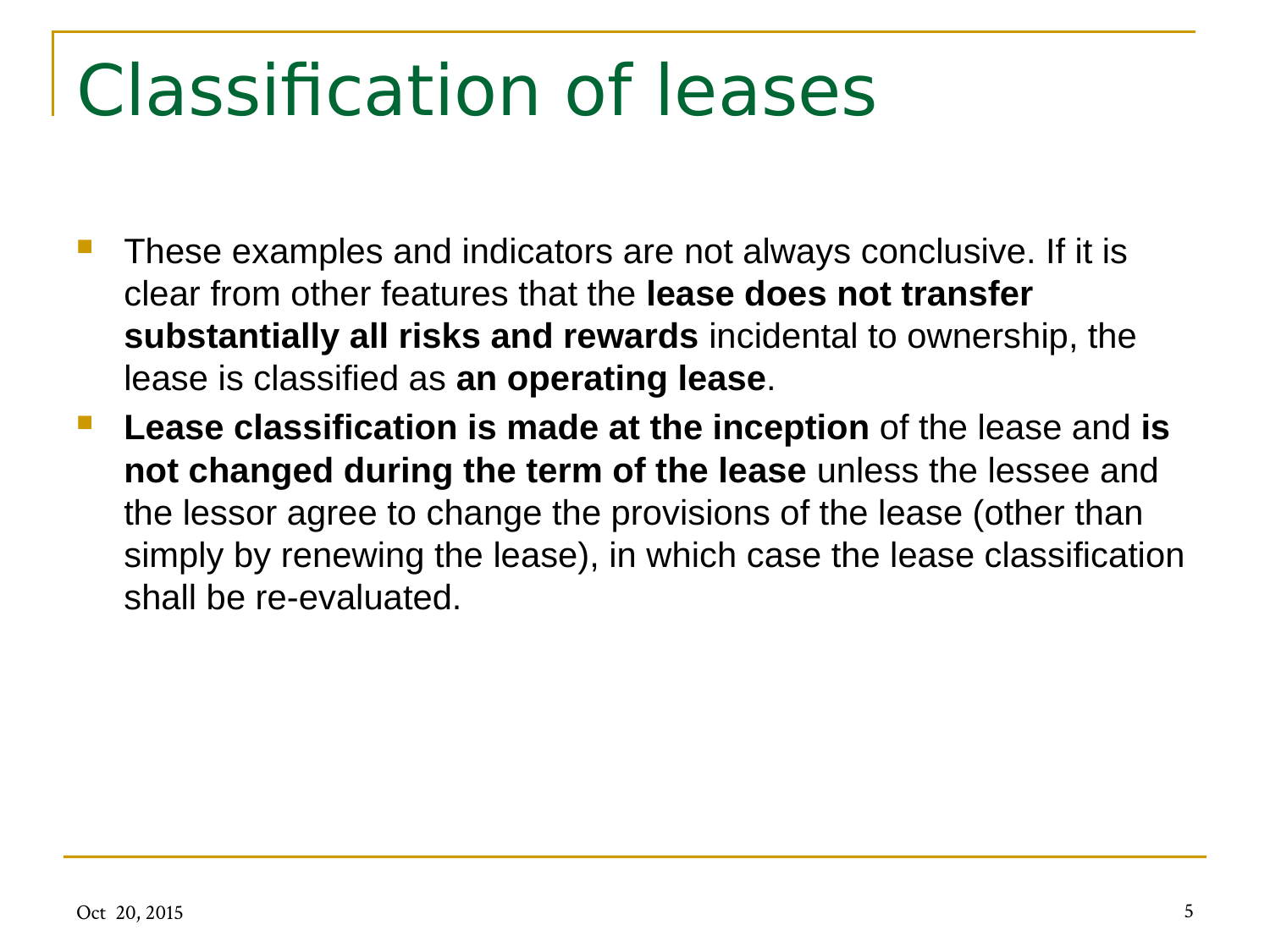

# Classification of leases
These examples and indicators are not always conclusive. If it is clear from other features that the lease does not transfer substantially all risks and rewards incidental to ownership, the lease is classified as an operating lease.
Lease classification is made at the inception of the lease and is not changed during the term of the lease unless the lessee and the lessor agree to change the provisions of the lease (other than simply by renewing the lease), in which case the lease classification shall be re-evaluated.

Oct  20, 2015
5